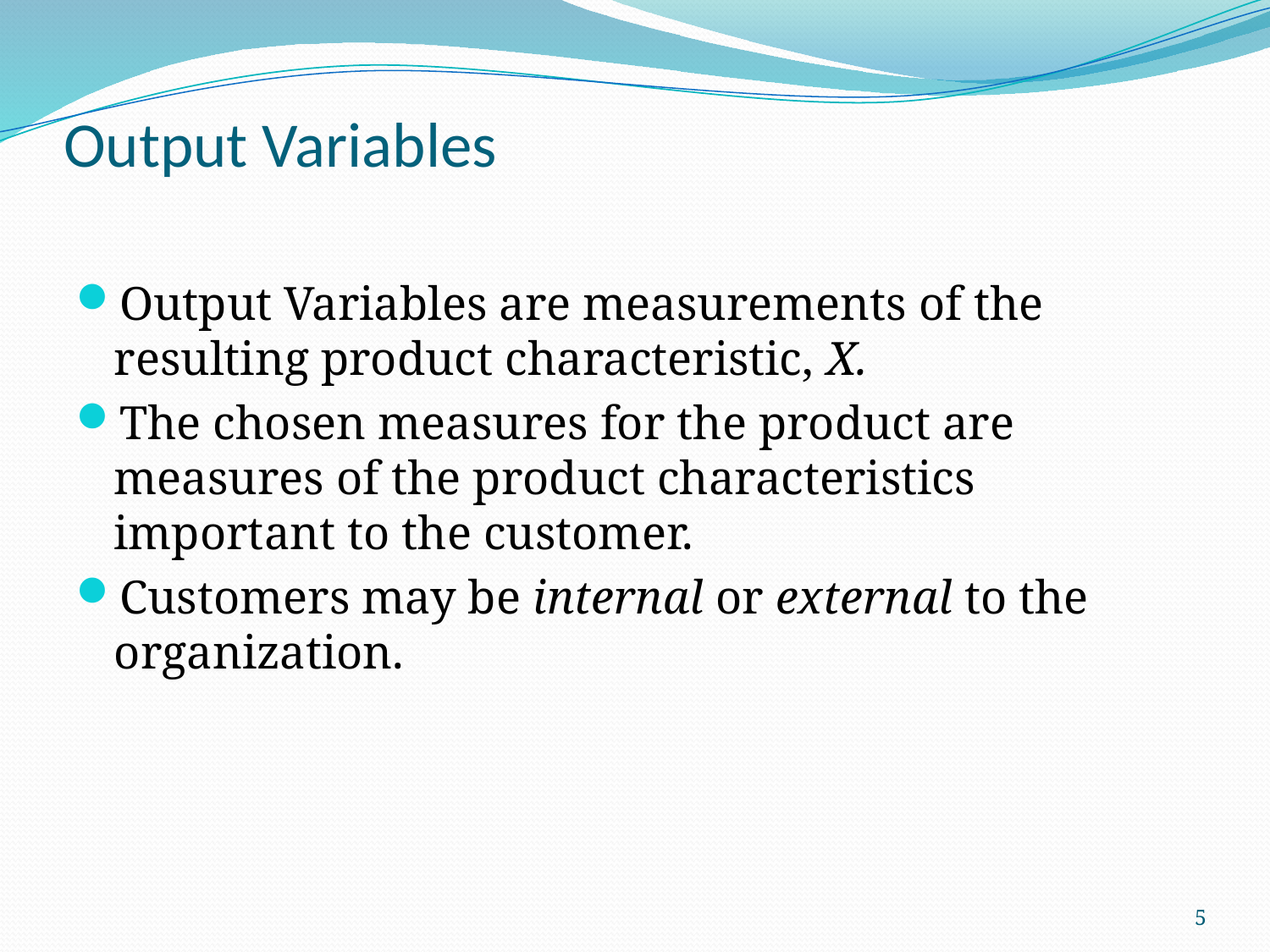

# Output Variables
Output Variables are measurements of the resulting product characteristic, X.
The chosen measures for the product are measures of the product characteristics important to the customer.
Customers may be internal or external to the organization.
5